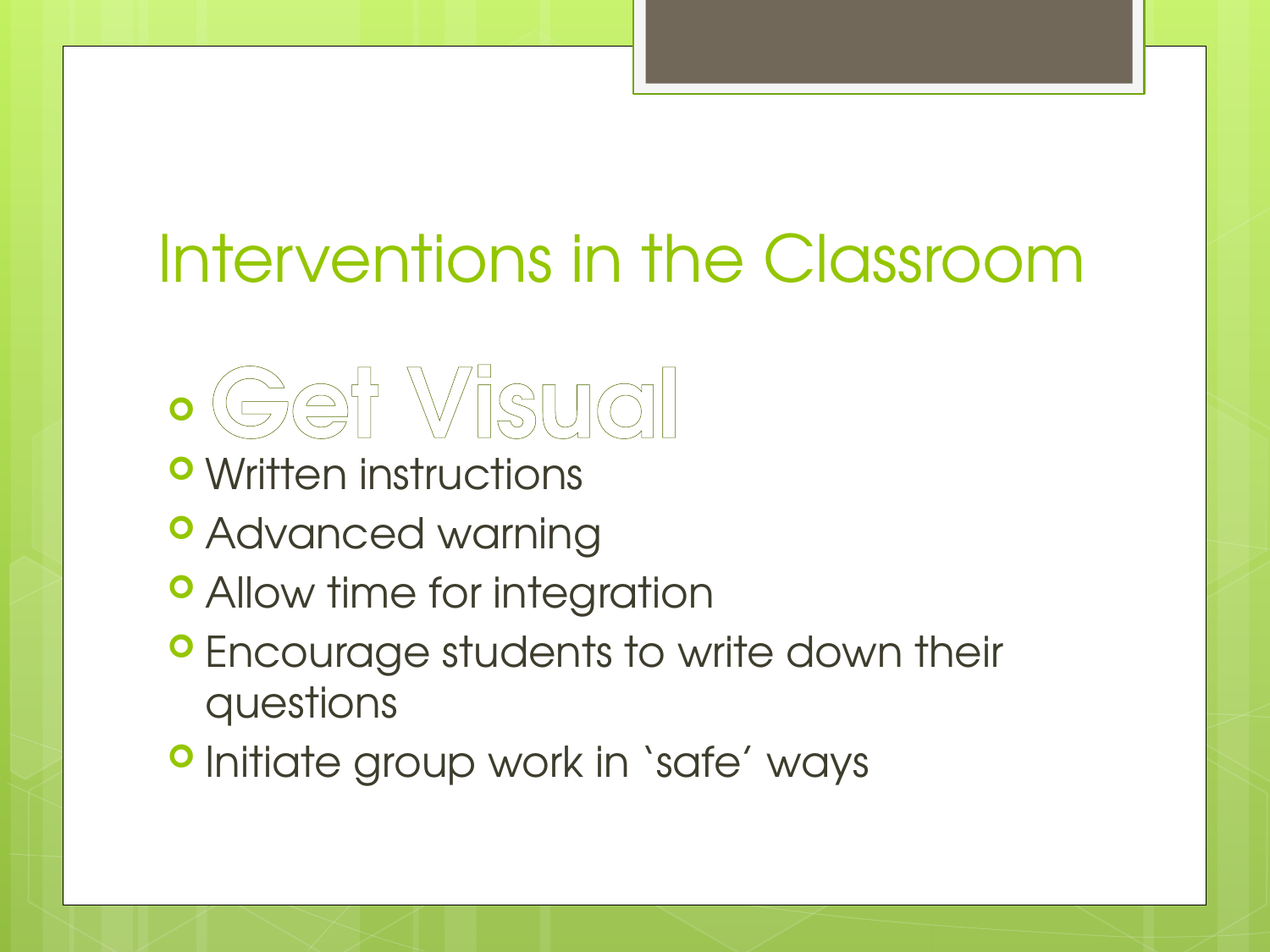

# Interventions in the Classroom

Written instructions
Advanced warning
Allow time for integration
Encourage students to write down their questions
Initiate group work in ‘safe’ ways
Get Visual